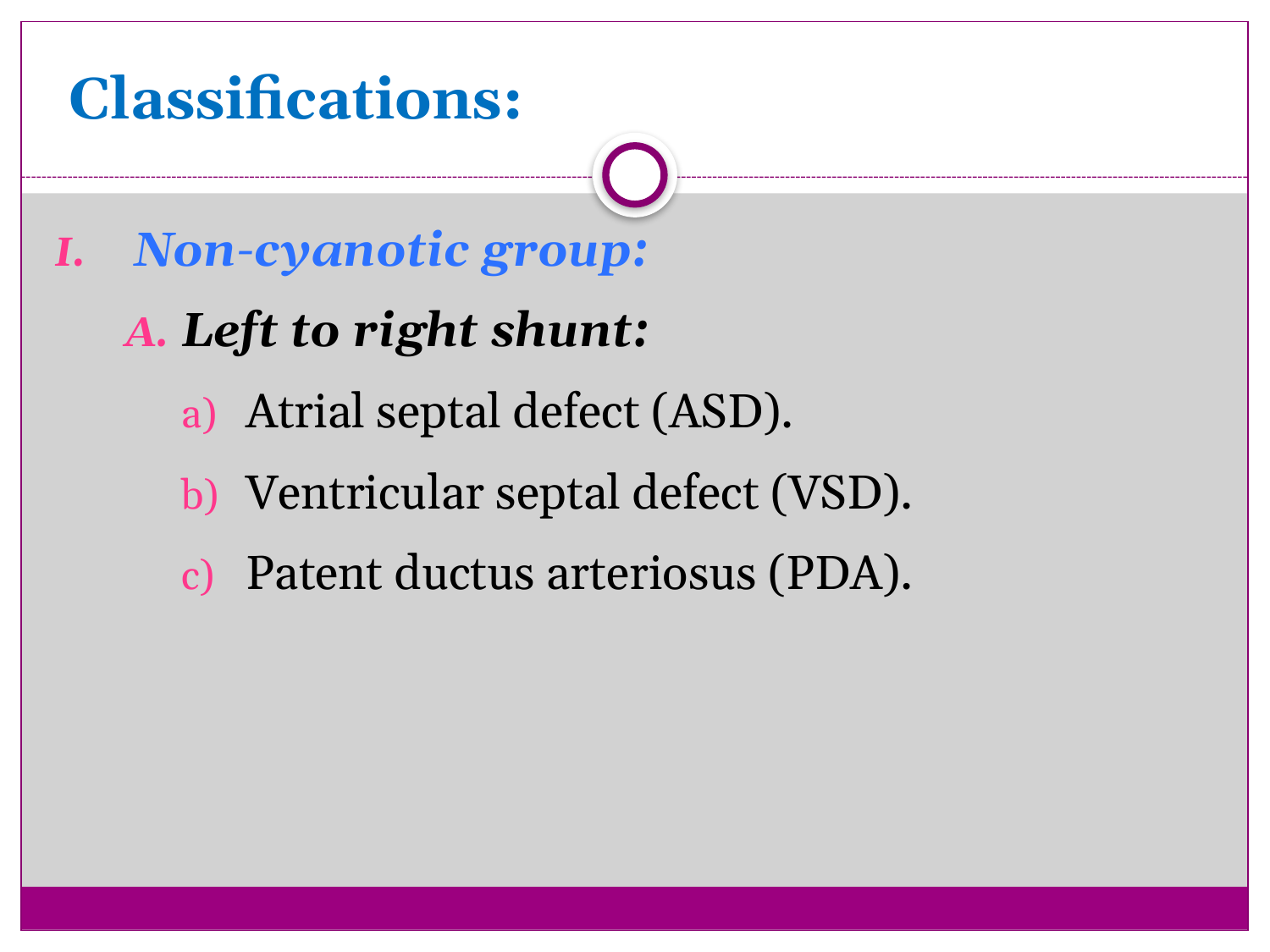

# Classifications:
Non-cyanotic group:
Left to right shunt:
Atrial septal defect (ASD).
Ventricular septal defect (VSD).
Patent ductus arteriosus (PDA).